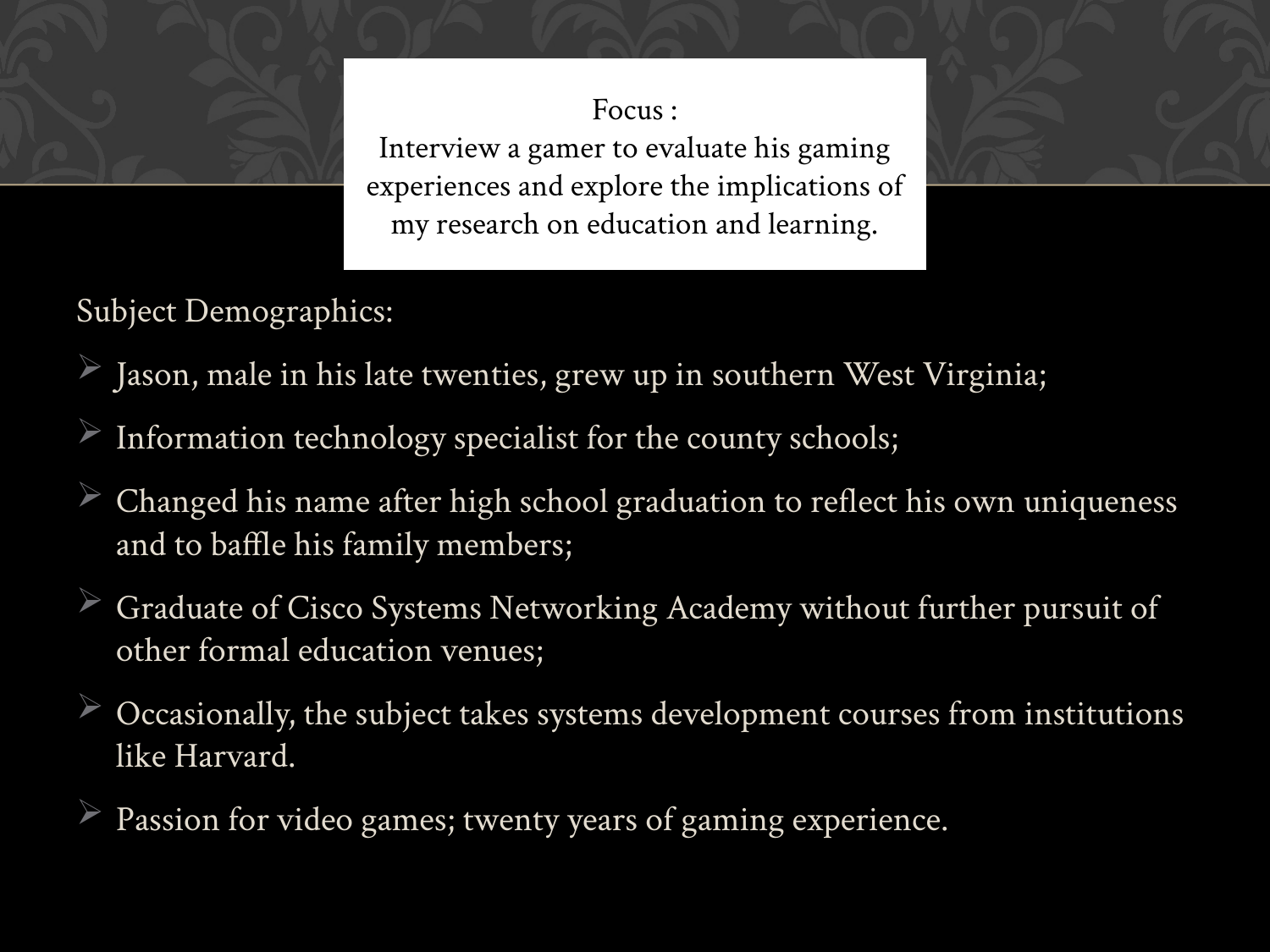

# Focus : Interview a gamer to evaluate his gaming experiences and explore the implications of my research on education and learning.
Subject Demographics:
Jason, male in his late twenties, grew up in southern West Virginia;
Information technology specialist for the county schools;
Changed his name after high school graduation to reflect his own uniqueness and to baffle his family members;
Graduate of Cisco Systems Networking Academy without further pursuit of other formal education venues;
Occasionally, the subject takes systems development courses from institutions like Harvard.
Passion for video games; twenty years of gaming experience.